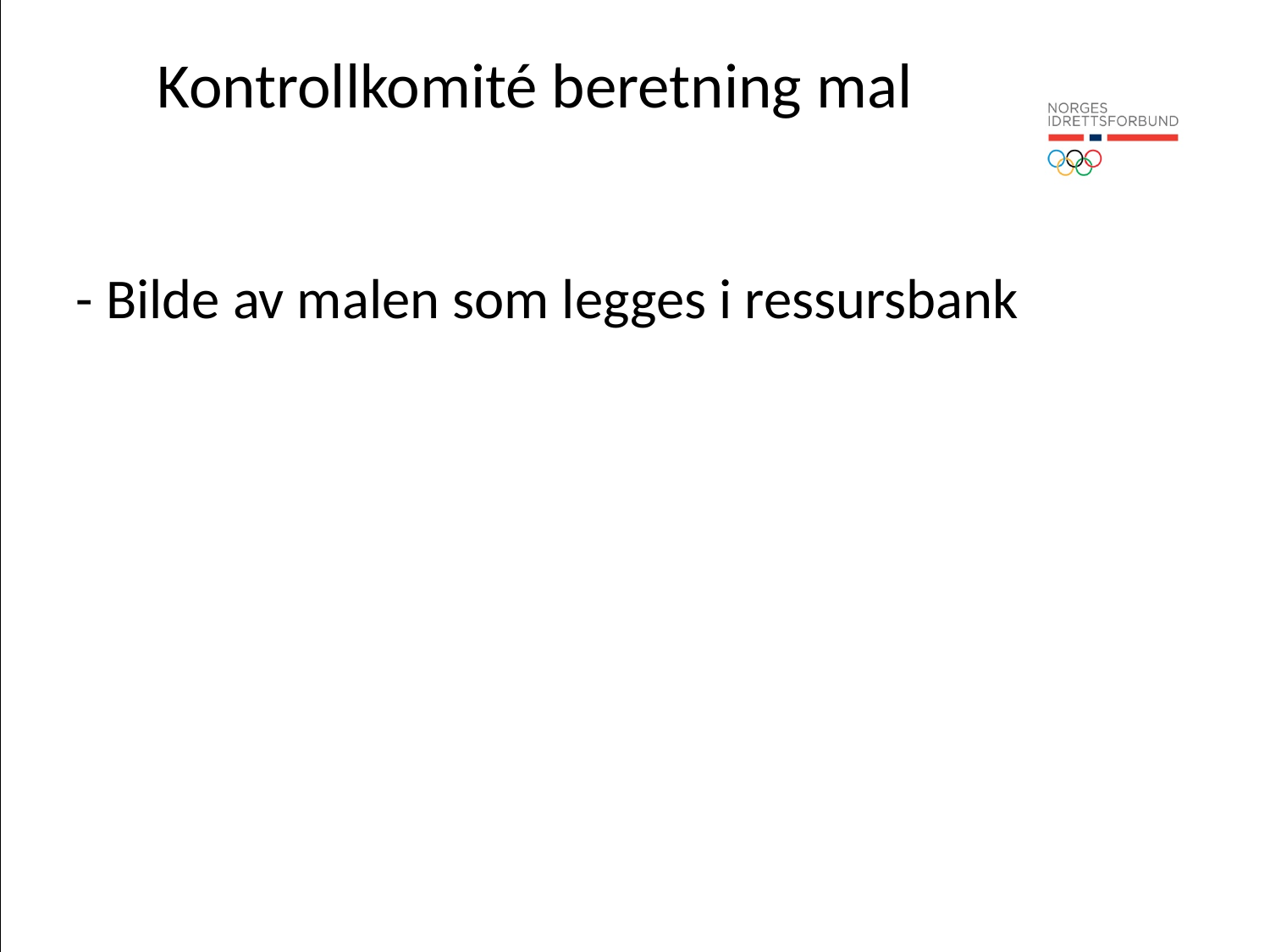

# Kontrollkomité beretning mal
- Bilde av malen som legges i ressursbank